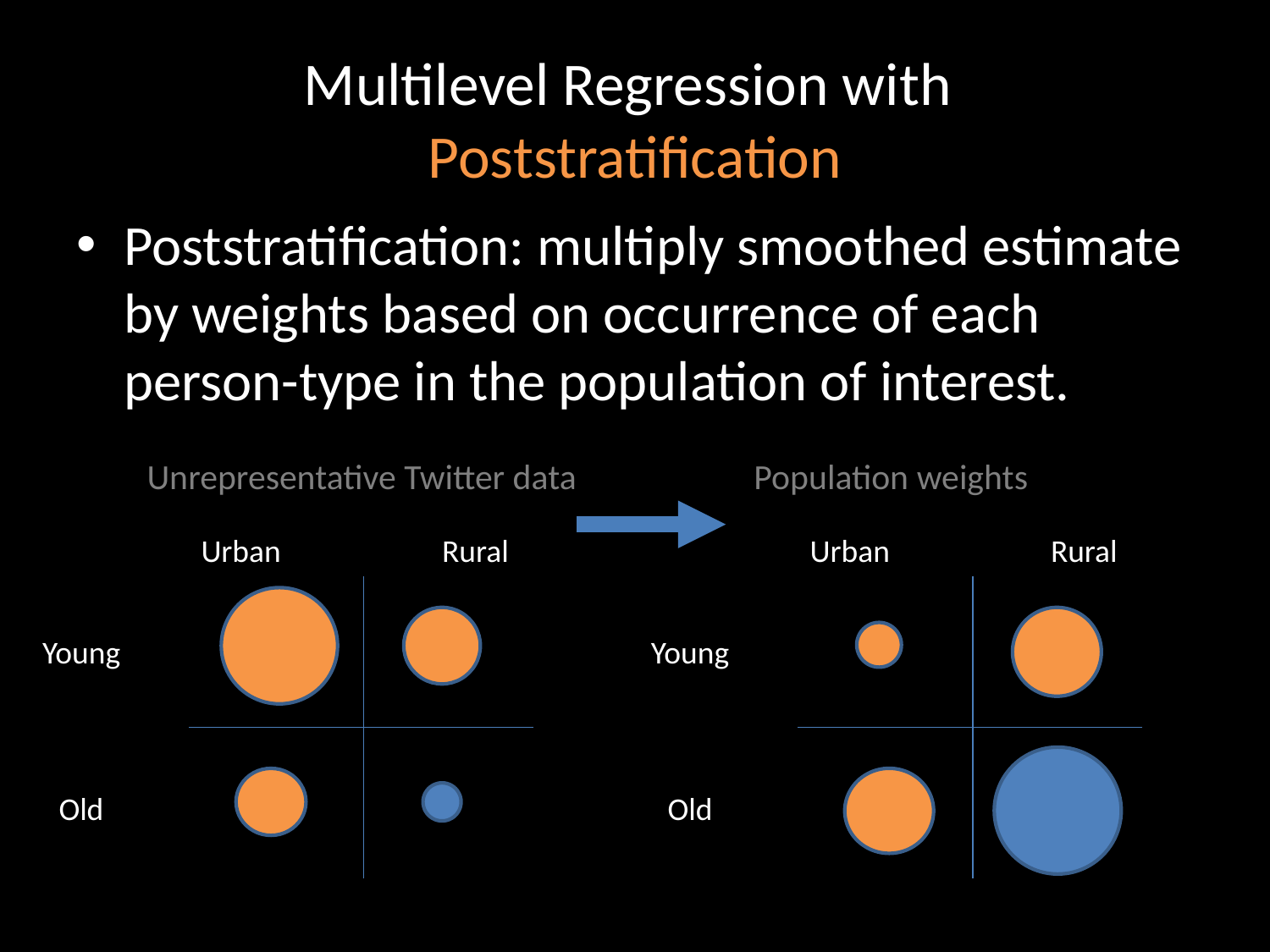

# Multilevel Regression with Poststratification

Poststratification: multiply smoothed estimate by weights based on occurrence of each person-type in the population of interest.
Unrepresentative Twitter data
Population weights
Rural
Urban

Young

Old
Rural
Urban

Young

Old